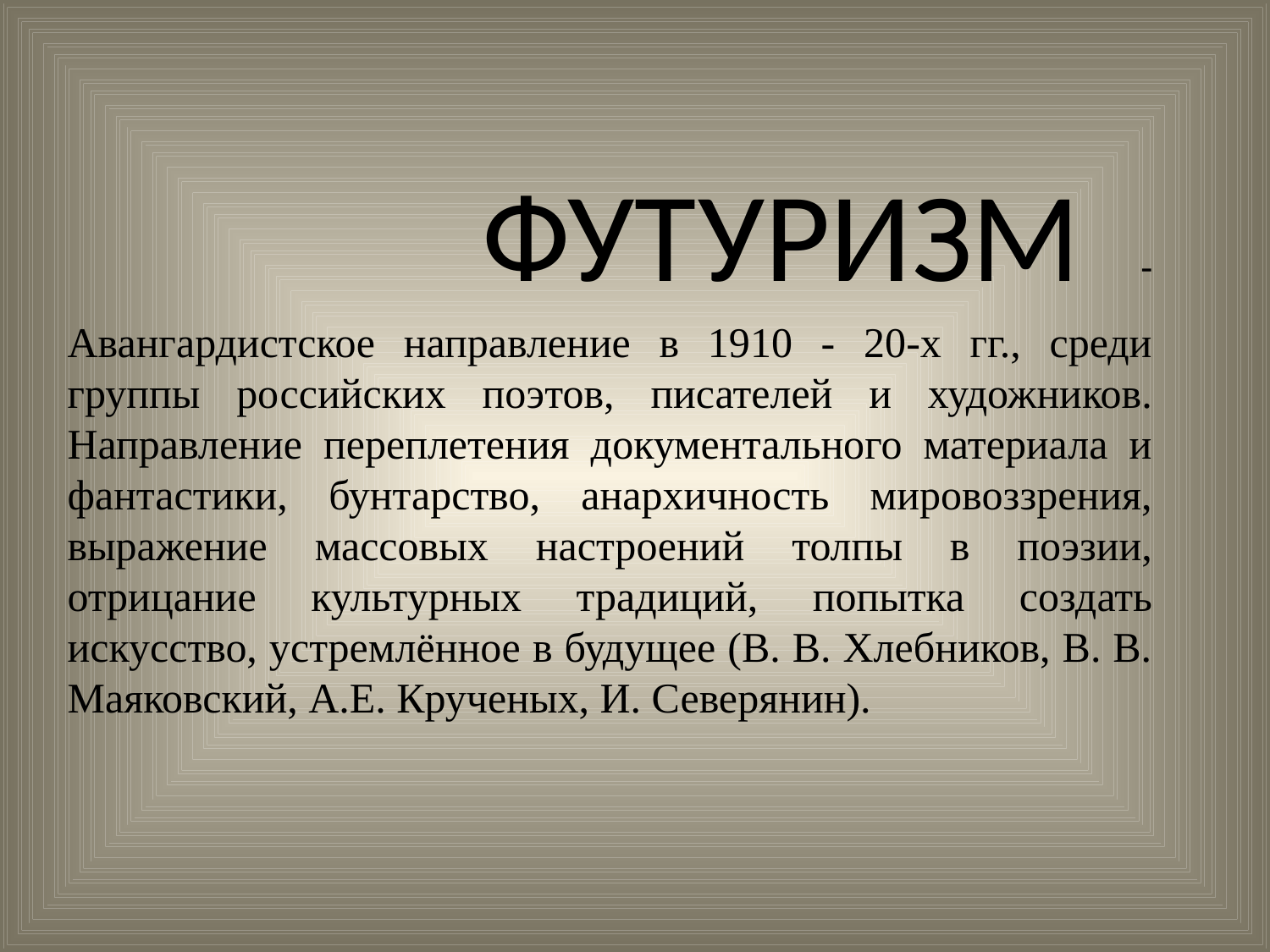

ФУТУРИЗМ - Авангардистское направление в 1910 - 20-х гг., среди группы российских поэтов, писателей и художников. Направление переплетения документального материала и фантастики, бунтарство, анархичность мировоззрения, выражение массовых настроений толпы в поэзии, отрицание культурных традиций, попытка создать искусство, устремлённое в будущее (В. В. Хлебников, В. В. Маяковский, А.Е. Крученых, И. Северянин).